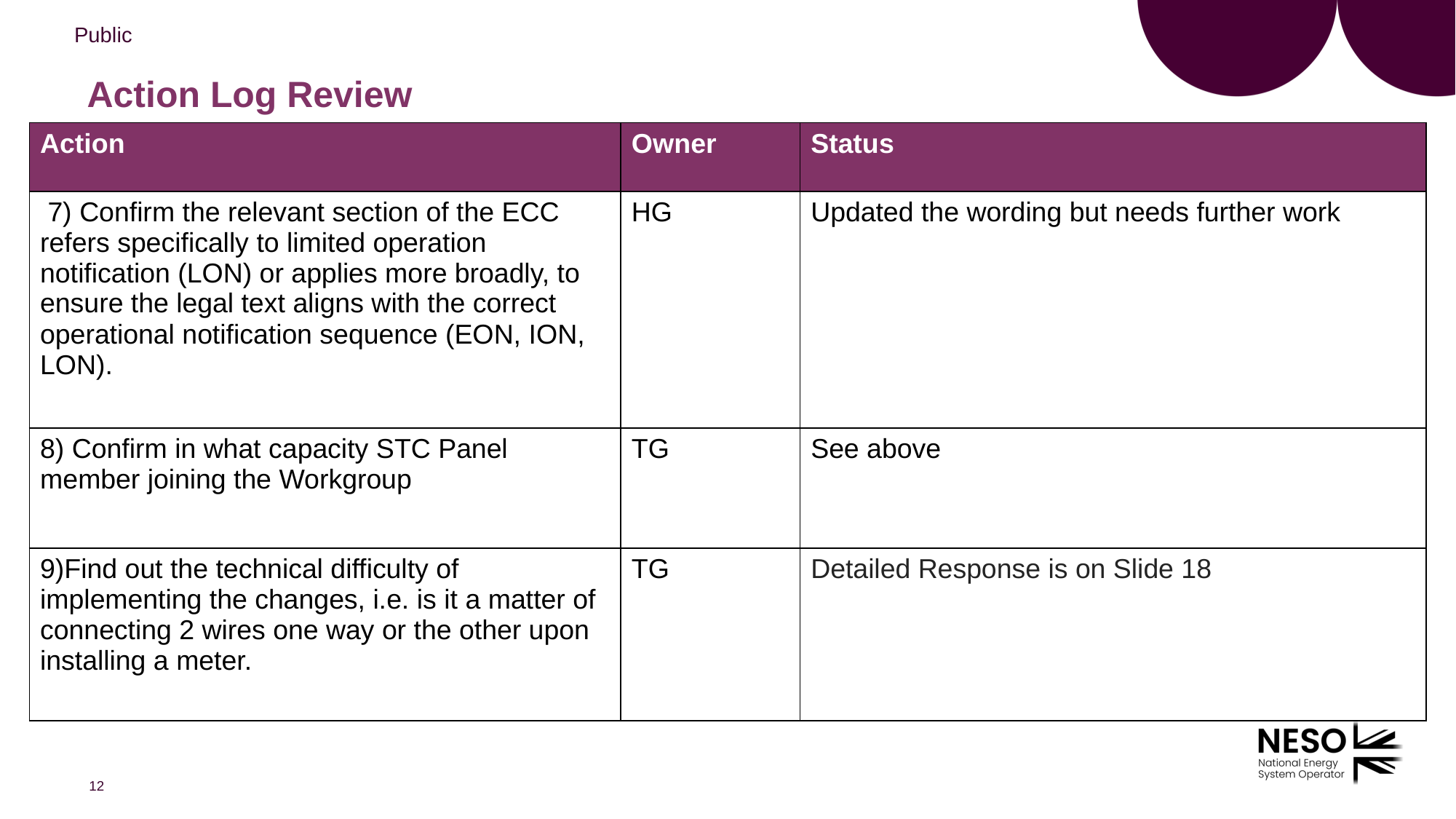

# Action Log Review
| Action | Owner | Status |
| --- | --- | --- |
| 7) Confirm the relevant section of the ECC refers specifically to limited operation notification (LON) or applies more broadly, to ensure the legal text aligns with the correct operational notification sequence (EON, ION, LON). | HG | Updated the wording but needs further work |
| 8) Confirm in what capacity STC Panel member joining the Workgroup | TG | See above |
| 9)Find out the technical difficulty of implementing the changes, i.e. is it a matter of connecting 2 wires one way or the other upon installing a meter. | TG | Detailed Response is on Slide 18 |